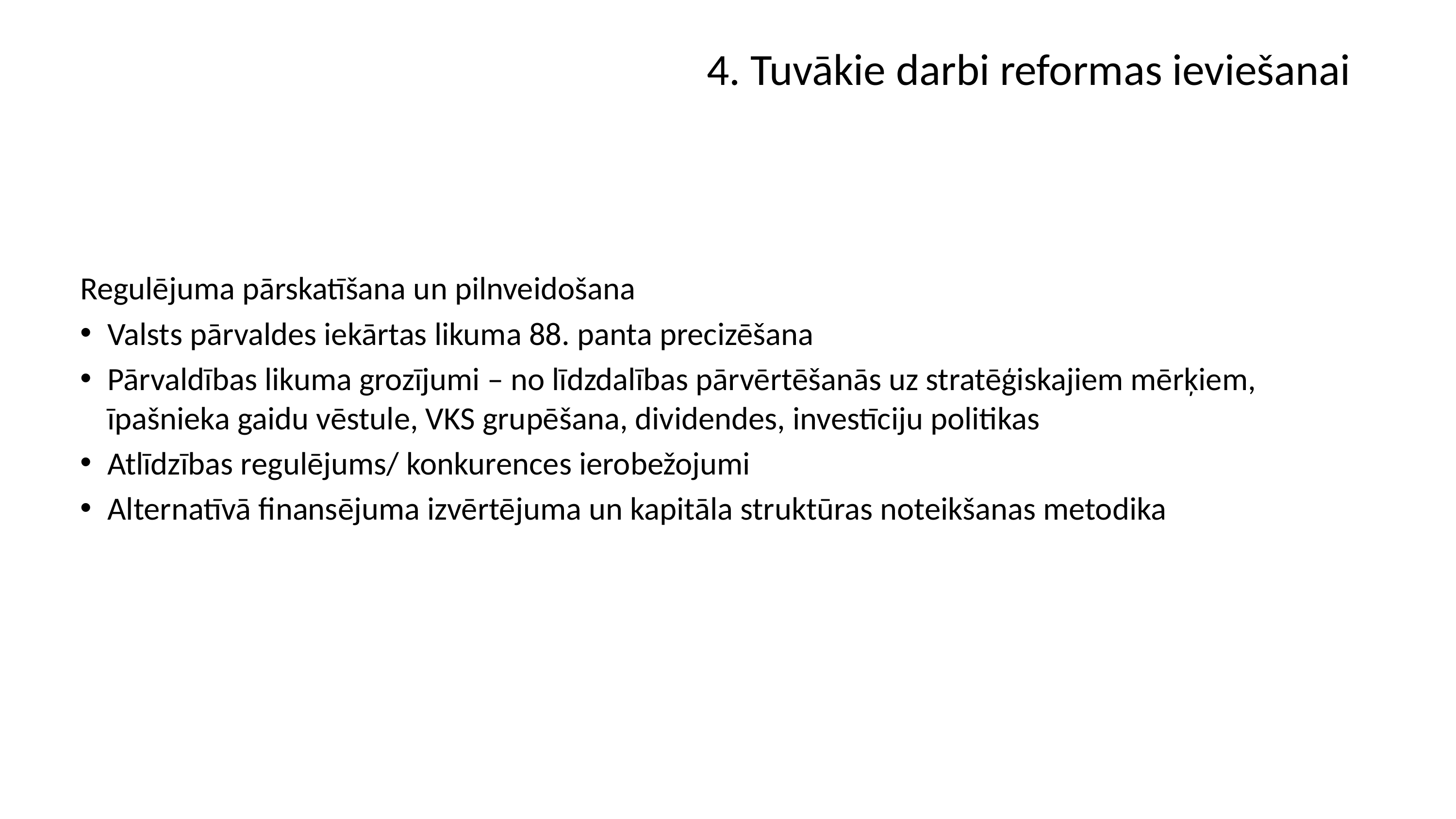

# 4. Tuvākie darbi reformas ieviešanai
Regulējuma pārskatīšana un pilnveidošana
Valsts pārvaldes iekārtas likuma 88. panta precizēšana
Pārvaldības likuma grozījumi – no līdzdalības pārvērtēšanās uz stratēģiskajiem mērķiem, īpašnieka gaidu vēstule, VKS grupēšana, dividendes, investīciju politikas
Atlīdzības regulējums/ konkurences ierobežojumi
Alternatīvā finansējuma izvērtējuma un kapitāla struktūras noteikšanas metodika